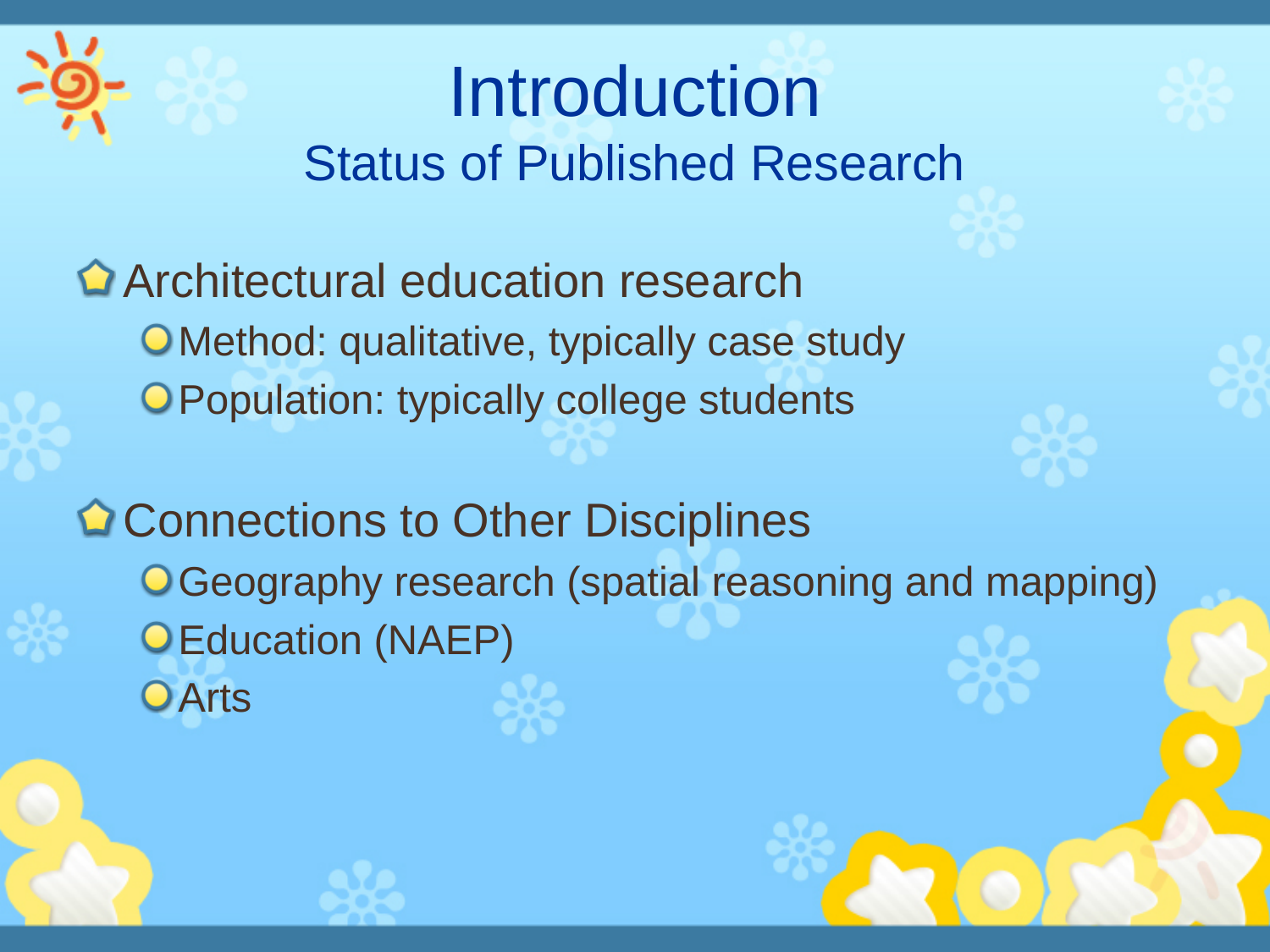

# Introduction Status of Published Research
Architectural education research
Method: qualitative, typically case study
Population: typically college students

Connections to Other Disciplines
Geography research (spatial reasoning and mapping)
Education (NAEP)
Arts